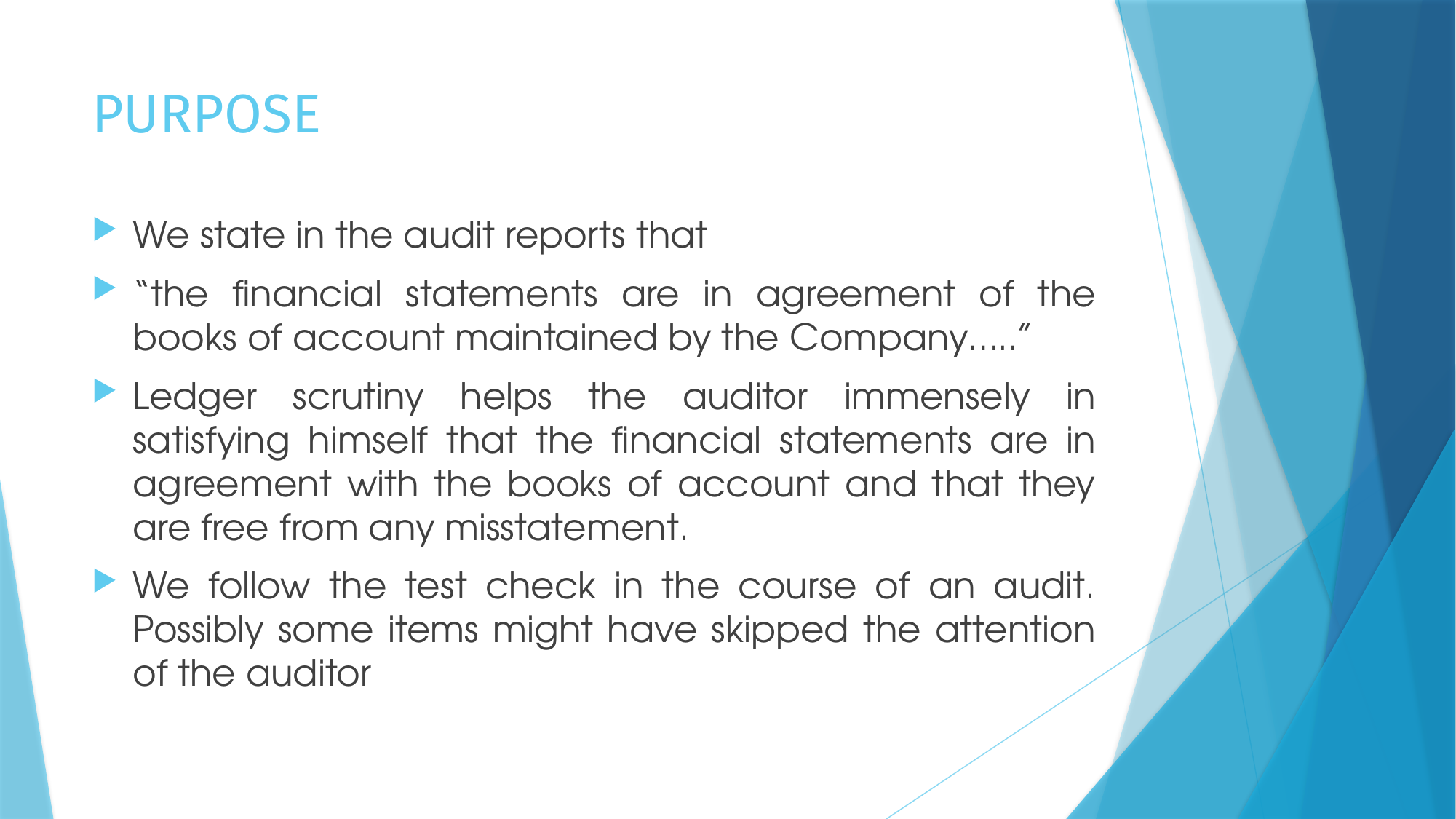

# PURPOSE
We state in the audit reports that
“the financial statements are in agreement of the books of account maintained by the Company…..”
Ledger scrutiny helps the auditor immensely in satisfying himself that the financial statements are in agreement with the books of account and that they are free from any misstatement.
We follow the test check in the course of an audit. Possibly some items might have skipped the attention of the auditor